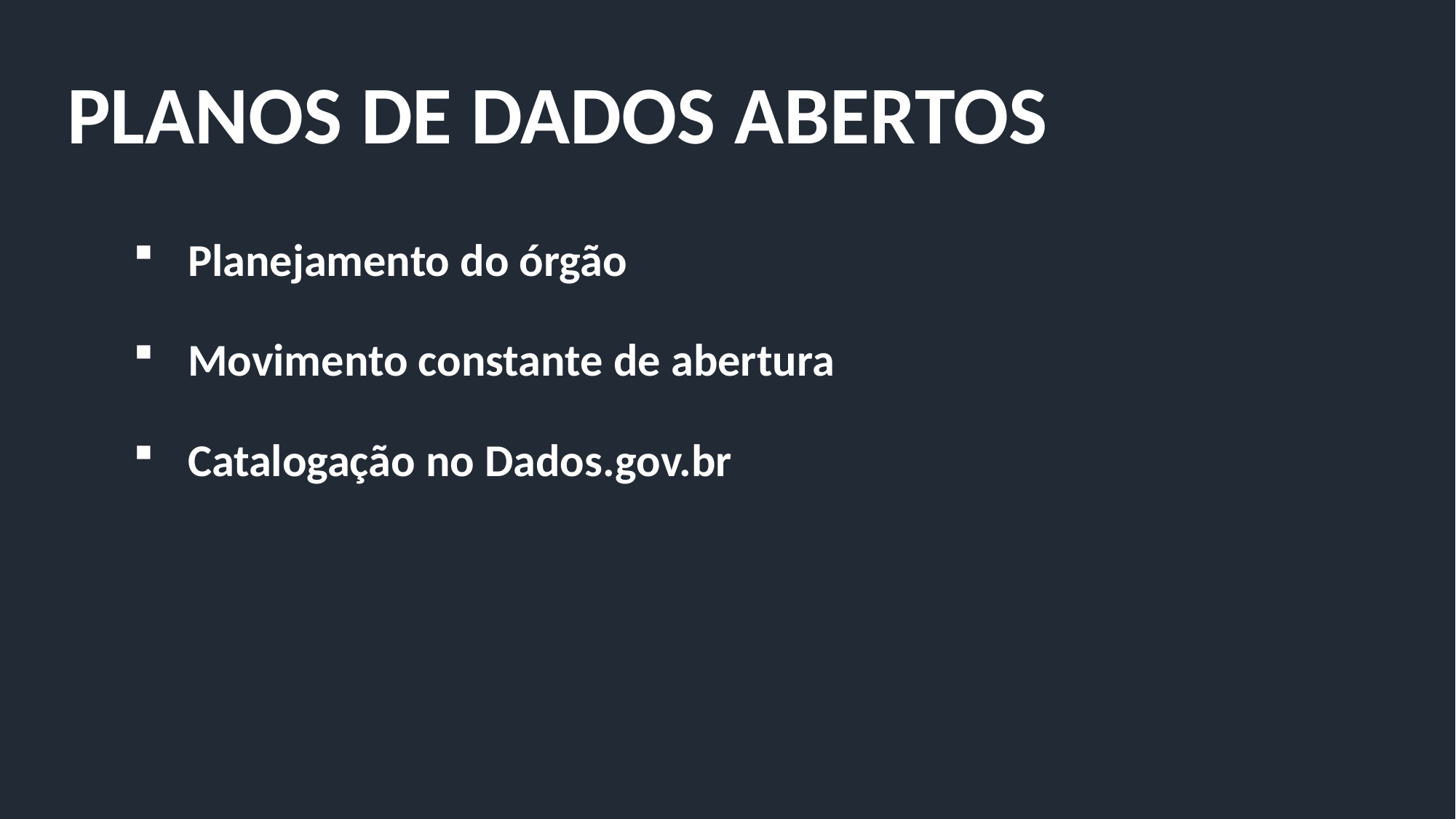

PLANOS DE DADOS ABERTOS
Planejamento do órgão
Movimento constante de abertura
Catalogação no Dados.gov.br